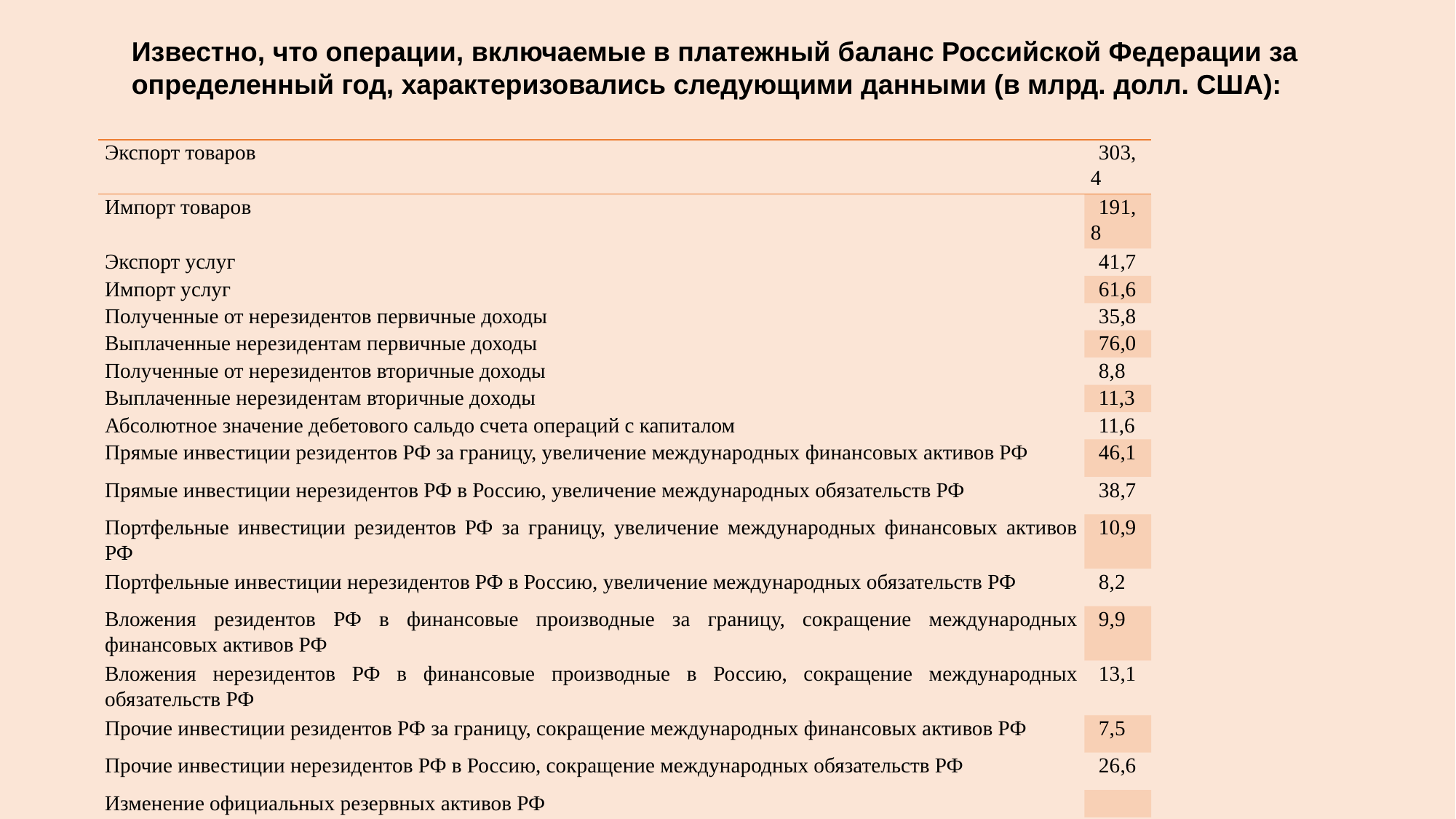

Известно, что операции, включаемые в платежный баланс Российской Федерации за определенный год, характеризовались следующими данными (в млрд. долл. США):
| Экспорт товаров | 303,4 |
| --- | --- |
| Импорт товаров | 191,8 |
| Экспорт услуг | 41,7 |
| Импорт услуг | 61,6 |
| Полученные от нерезидентов первичные доходы | 35,8 |
| Выплаченные нерезидентам первичные доходы | 76,0 |
| Полученные от нерезидентов вторичные доходы | 8,8 |
| Выплаченные нерезидентам вторичные доходы | 11,3 |
| Абсолютное значение дебетового сальдо счета операций с капиталом | 11,6 |
| Прямые инвестиции резидентов РФ за границу, увеличение международных финансовых активов РФ | 46,1 |
| Прямые инвестиции нерезидентов РФ в Россию, увеличение международных обязательств РФ | 38,7 |
| Портфельные инвестиции резидентов РФ за границу, увеличение международных финансовых активов РФ | 10,9 |
| Портфельные инвестиции нерезидентов РФ в Россию, увеличение международных обязательств РФ | 8,2 |
| Вложения резидентов РФ в финансовые производные за границу, сокращение международных финансовых активов РФ | 9,9 |
| Вложения нерезидентов РФ в финансовые производные в Россию, сокращение международных обязательств РФ | 13,1 |
| Прочие инвестиции резидентов РФ за границу, сокращение международных финансовых активов РФ | 7,5 |
| Прочие инвестиции нерезидентов РФ в Россию, сокращение международных обязательств РФ | 26,6 |
| Изменение официальных резервных активов РФ |  |
| Абсолютное значение дебетового сальдо статьи «чистые ошибки и пропуски» | 1,2 |